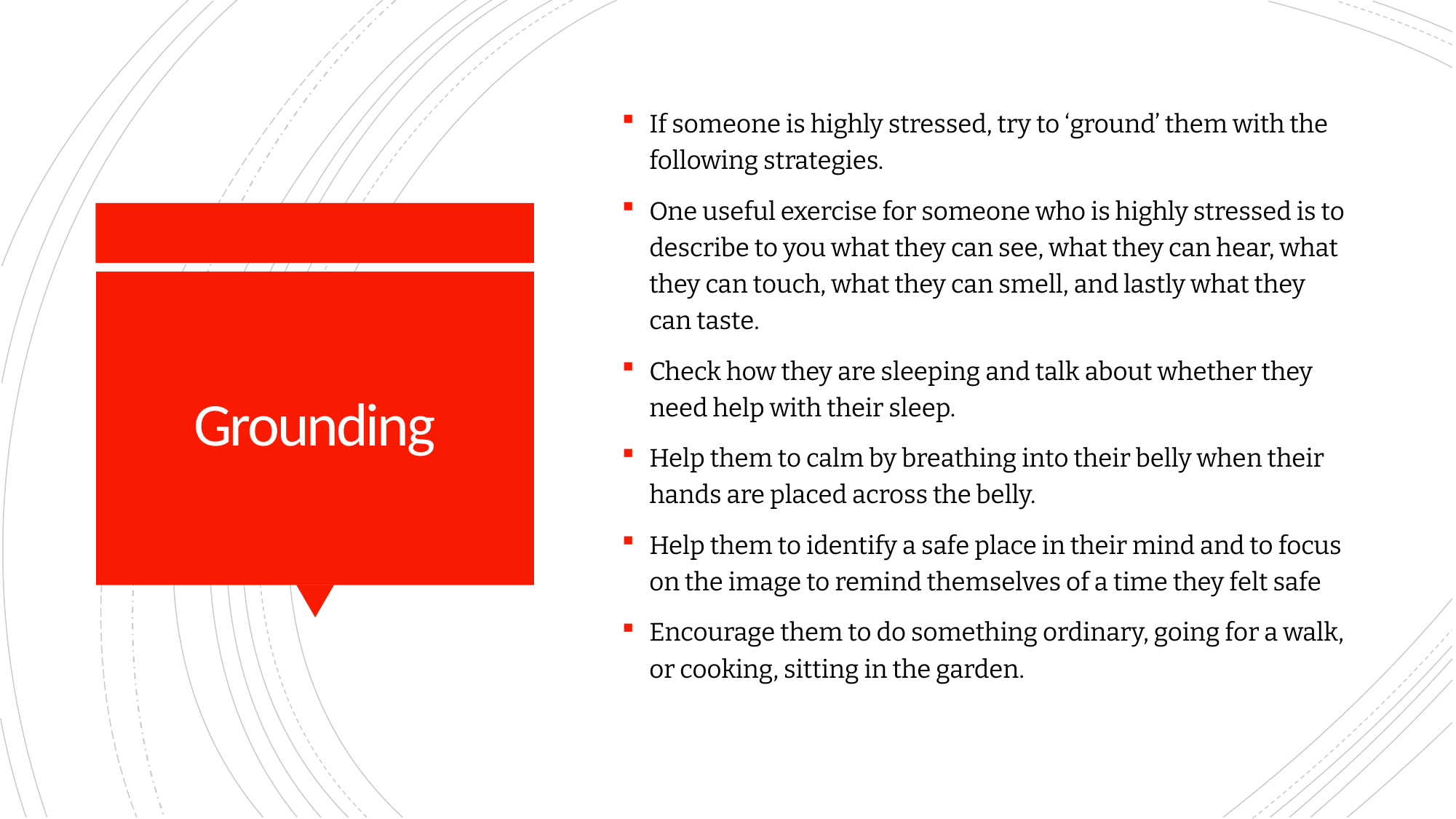

If someone is highly stressed, try to ‘ground’ them with the following strategies.
One useful exercise for someone who is highly stressed is to describe to you what they can see, what they can hear, what they can touch, what they can smell, and lastly what they can taste.
Check how they are sleeping and talk about whether they need help with their sleep.
Help them to calm by breathing into their belly when their hands are placed across the belly.
Help them to identify a safe place in their mind and to focus on the image to remind themselves of a time they felt safe
Encourage them to do something ordinary, going for a walk, or cooking, sitting in the garden.

# Grounding